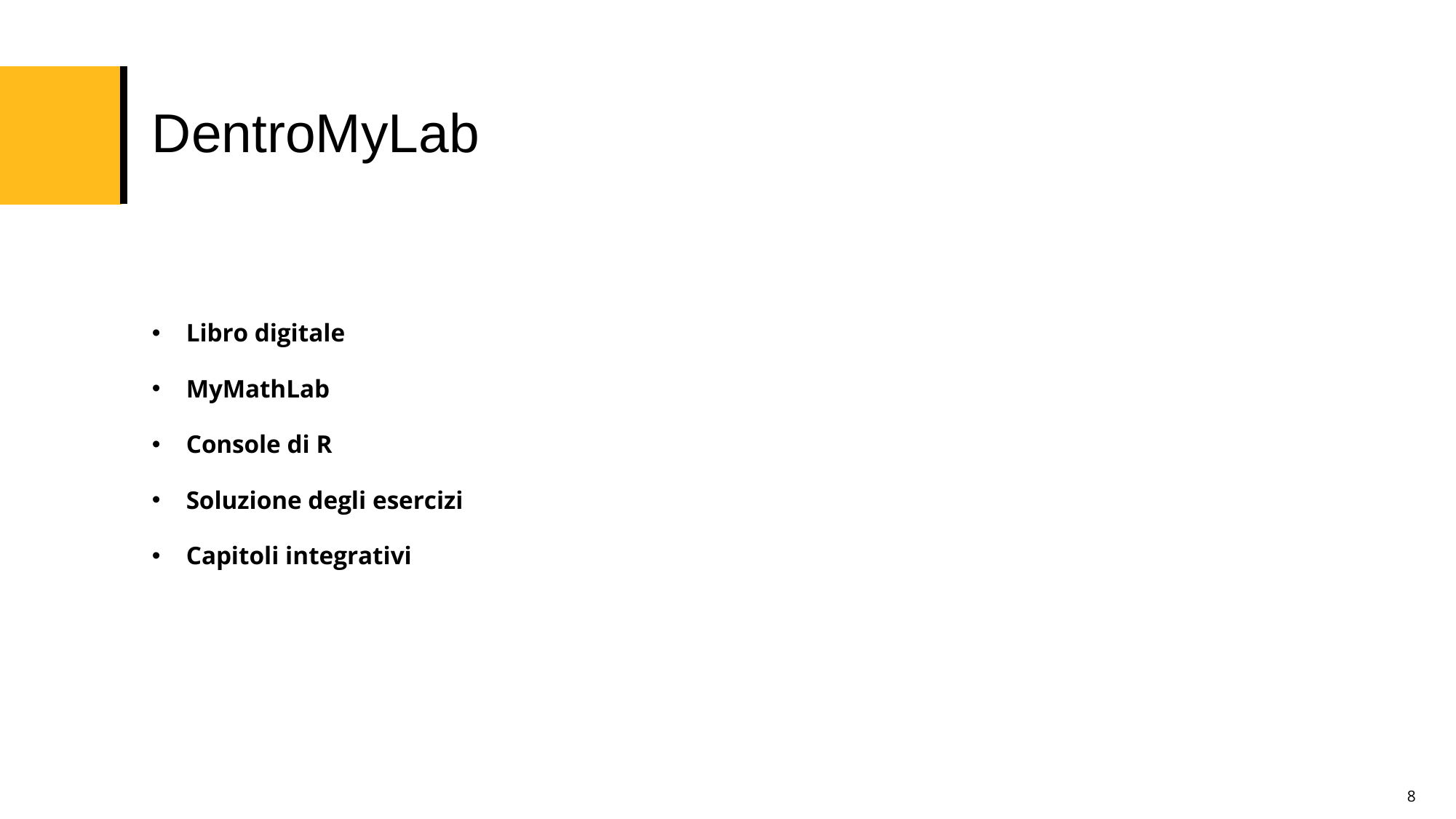

# DentroMyLab
Libro digitale
MyMathLab
Console di R
Soluzione degli esercizi
Capitoli integrativi
8